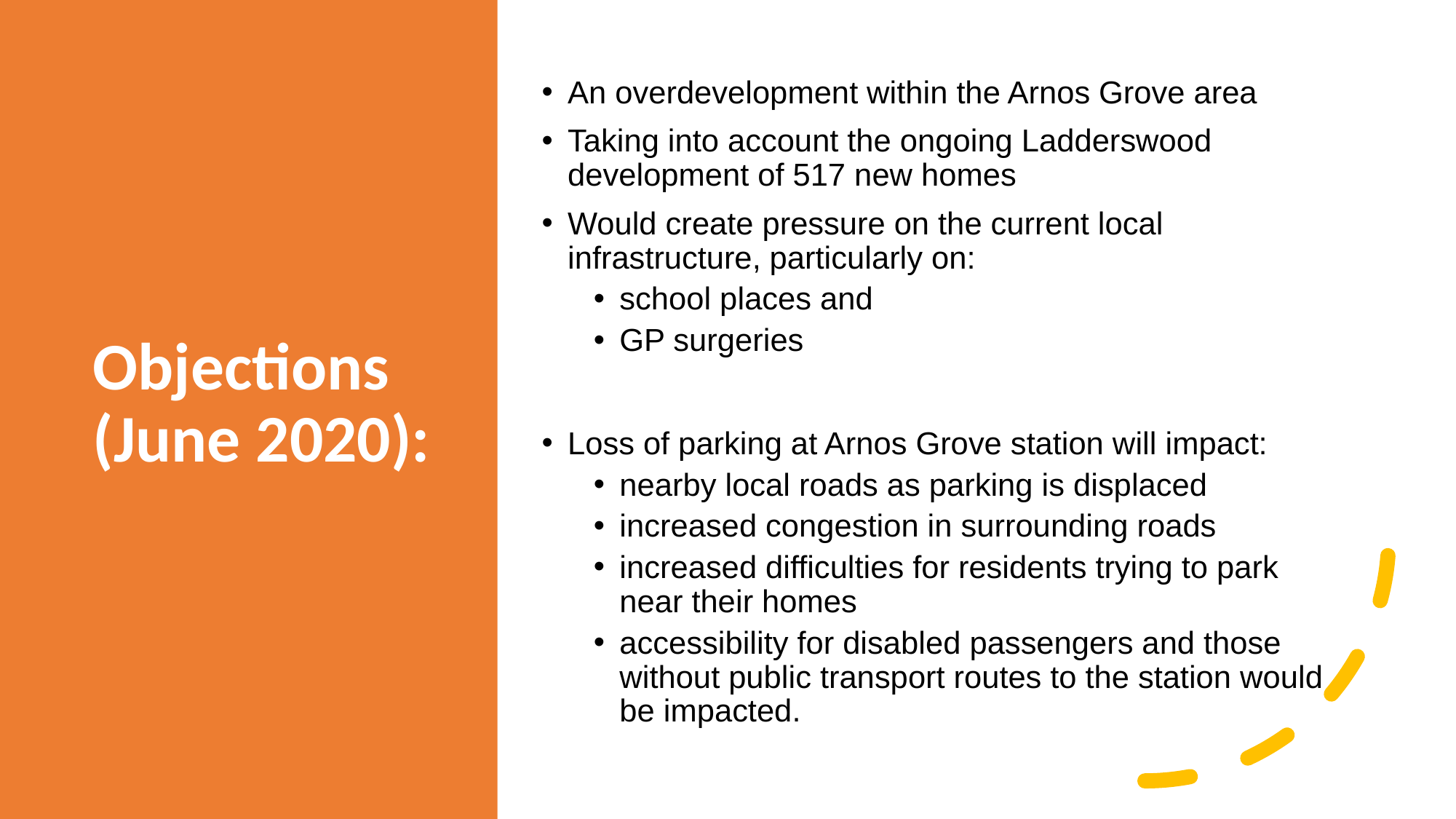

# Objections (June 2020):
An overdevelopment within the Arnos Grove area
Taking into account the ongoing Ladderswood development of 517 new homes
Would create pressure on the current local infrastructure, particularly on:
school places and
GP surgeries

Loss of parking at Arnos Grove station will impact:
nearby local roads as parking is displaced
increased congestion in surrounding roads
increased difficulties for residents trying to park near their homes
accessibility for disabled passengers and those without public transport routes to the station would be impacted.